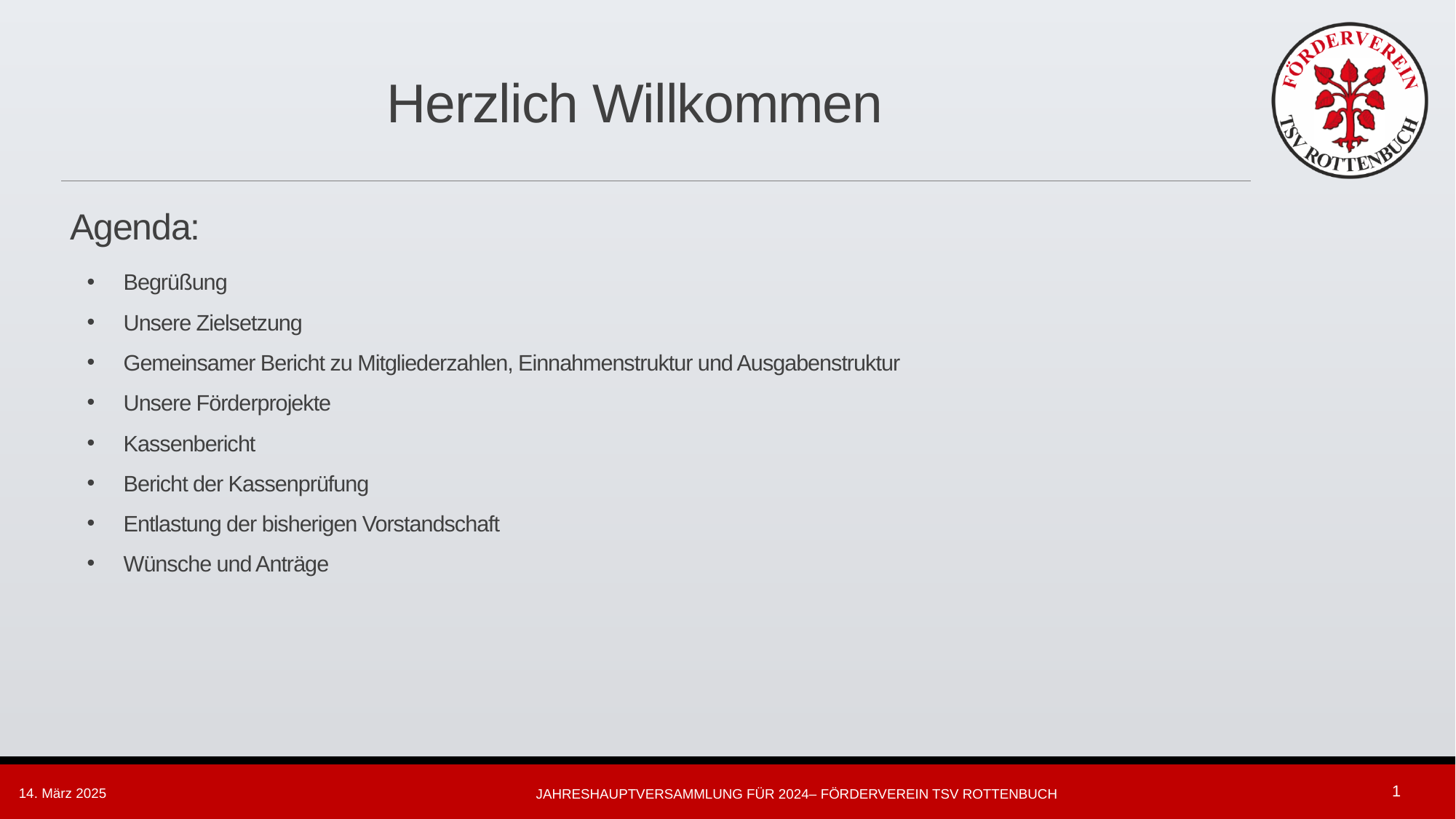

# Herzlich Willkommen
Agenda:
Begrüßung
Unsere Zielsetzung
Gemeinsamer Bericht zu Mitgliederzahlen, Einnahmenstruktur und Ausgabenstruktur
Unsere Förderprojekte
Kassenbericht
Bericht der Kassenprüfung
Entlastung der bisherigen Vorstandschaft
Wünsche und Anträge
1
14. März 2025
Jahreshauptversammlung für 2024– Förderverein TSV Rottenbuch